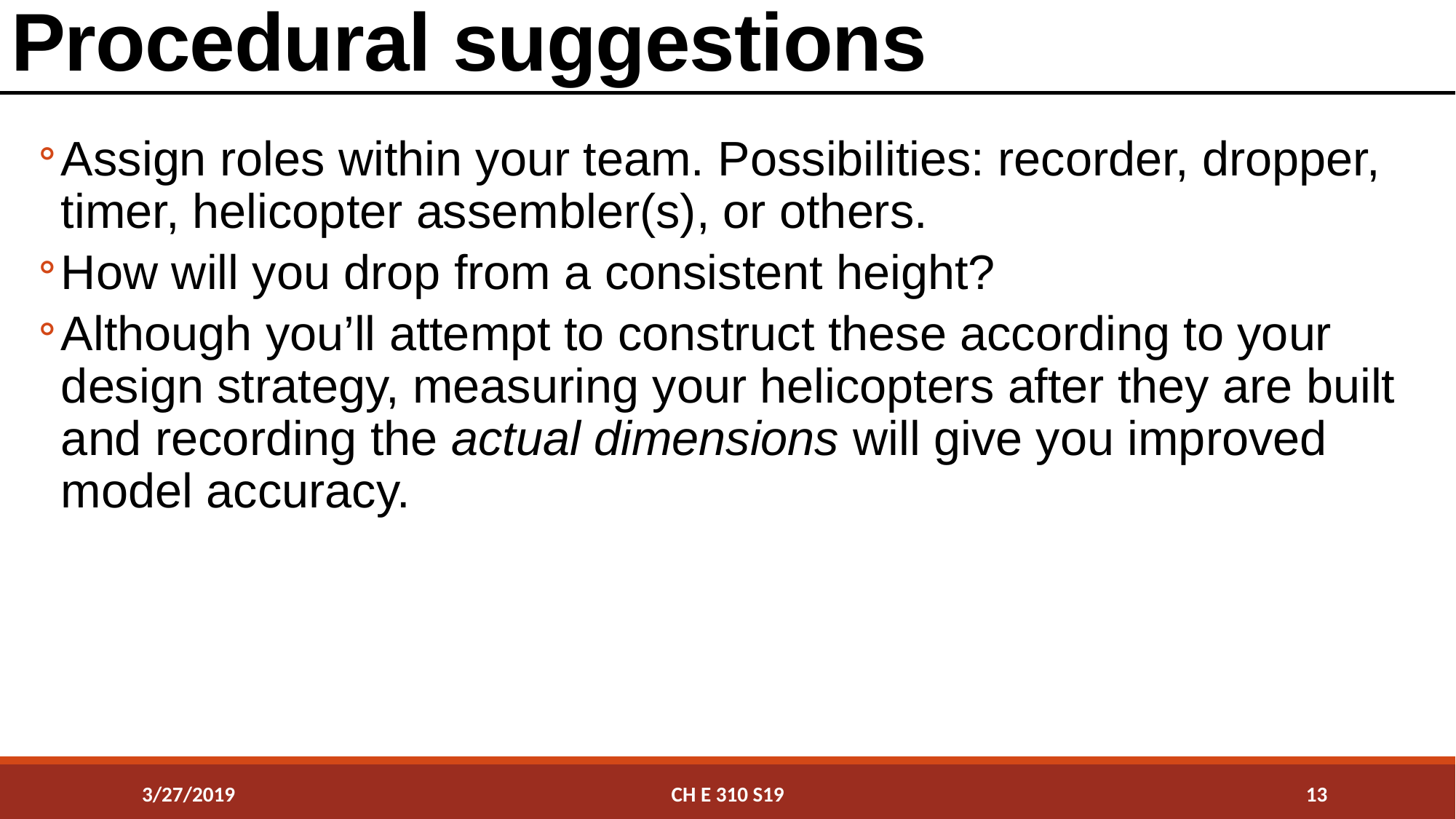

# Procedural suggestions
Assign roles within your team. Possibilities: recorder, dropper, timer, helicopter assembler(s), or others.
How will you drop from a consistent height?
Although you’ll attempt to construct these according to your design strategy, measuring your helicopters after they are built and recording the actual dimensions will give you improved model accuracy.
3/27/2019
CH E 310 S19
13